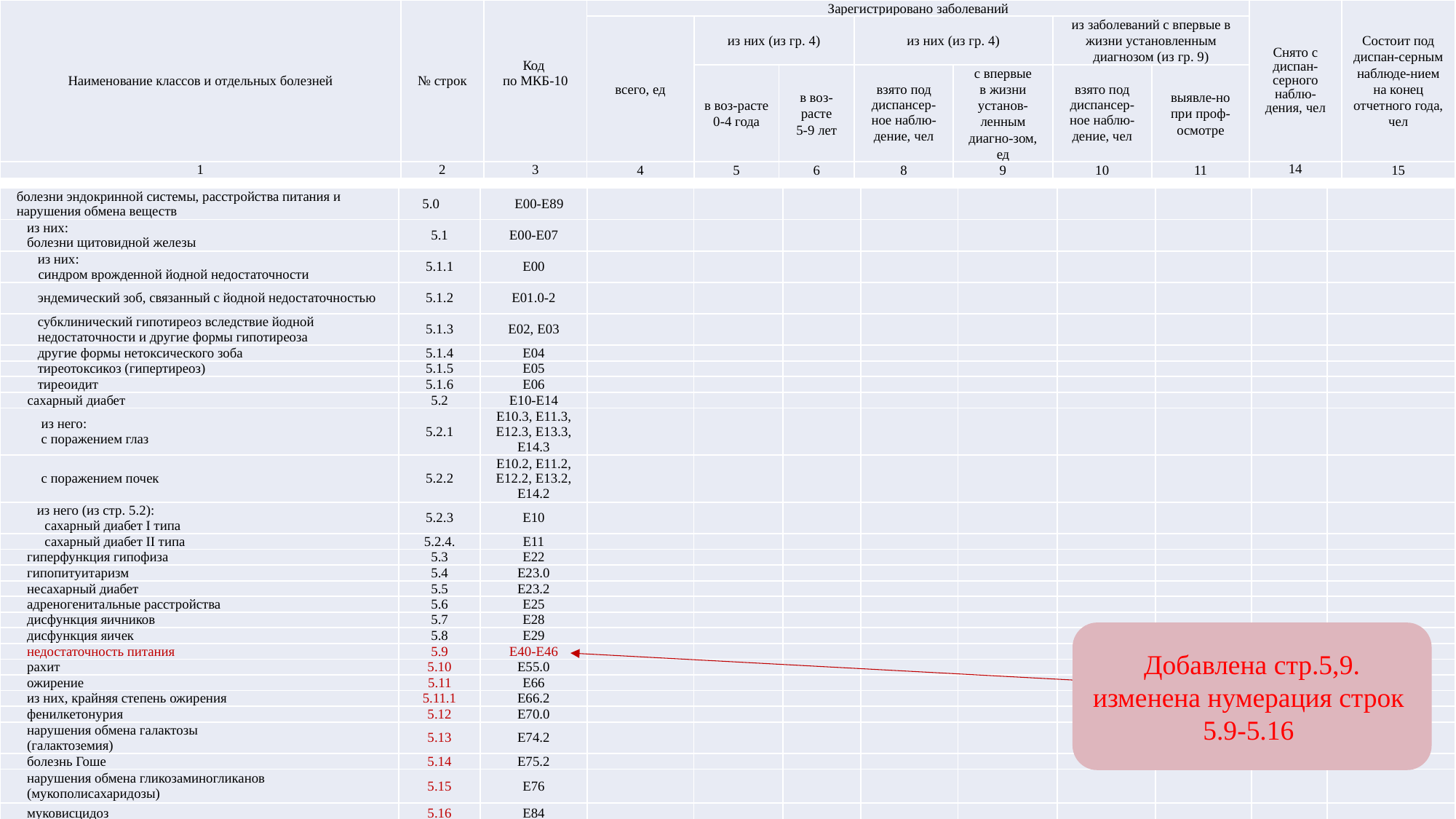

| Наименование классов и отдельных болезней | № строк | Код по МКБ-10 | Зарегистрировано заболеваний |  |  |  |  |  |  | Снято с диспан-серного наблю-дения, чел | Состоит под диспан-серным наблюде-нием на конец отчетного года, чел |
| --- | --- | --- | --- | --- | --- | --- | --- | --- | --- | --- | --- |
|  |  |  | всего, ед | из них (из гр. 4) |  | из них (из гр. 4) |  | из заболеваний с впервые в жизни установленным диагнозом (из гр. 9) |  |  |  |
|  |  |  |  | в воз-расте 0-4 года | в воз- расте 5-9 лет | взято под диспансер-ное наблю- дение, чел | с впервые в жизни установ- ленным диагно-зом, ед | взято под диспансер-ное наблю- дение, чел | выявле-но при проф-осмотре |  |  |
| 1 | 2 | 3 | 4 | 5 | 6 | 8 | 9 | 10 | 11 | 14 | 15 |
| болезни эндокринной системы, расстройства питания и нарушения обмена веществ | 5.0 | Е00-Е89 |  |  |  |  |  |  |  |  |  |
| --- | --- | --- | --- | --- | --- | --- | --- | --- | --- | --- | --- |
| из них: болезни щитовидной железы | 5.1 | Е00-Е07 |  |  |  |  |  |  |  |  |  |
| из них: синдром врожденной йодной недостаточности | 5.1.1 | Е00 |  |  |  |  |  |  |  |  |  |
| эндемический зоб, связанный с йодной недостаточностью | 5.1.2 | Е01.0-2 |  |  |  |  |  |  |  |  |  |
| субклинический гипотиреоз вследствие йодной недостаточности и другие формы гипотиреоза | 5.1.3 | Е02, Е03 |  |  |  |  |  |  |  |  |  |
| другие формы нетоксического зоба | 5.1.4 | Е04 |  |  |  |  |  |  |  |  |  |
| тиреотоксикоз (гипертиреоз) | 5.1.5 | Е05 |  |  |  |  |  |  |  |  |  |
| тиреоидит | 5.1.6 | Е06 |  |  |  |  |  |  |  |  |  |
| сахарный диабет | 5.2 | Е10-Е14 |  |  |  |  |  |  |  |  |  |
| из него: с поражением глаз | 5.2.1 | Е10.3, Е11.3, Е12.3, Е13.3, Е14.3 |  |  |  |  |  |  |  |  |  |
| с поражением почек | 5.2.2 | Е10.2, Е11.2, Е12.2, Е13.2, Е14.2 |  |  |  |  |  |  |  |  |  |
| из него (из стр. 5.2): сахарный диабет I типа | 5.2.3 | Е10 |  |  |  |  |  |  |  |  |  |
| сахарный диабет II типа | 5.2.4. | Е11 |  |  |  |  |  |  |  |  |  |
| гиперфункция гипофиза | 5.3 | Е22 |  |  |  |  |  |  |  |  |  |
| гипопитуитаризм | 5.4 | E23.0 |  |  |  |  |  |  |  |  |  |
| несахарный диабет | 5.5 | E23.2 |  |  |  |  |  |  |  |  |  |
| адреногенитальные расстройства | 5.6 | Е25 |  |  |  |  |  |  |  |  |  |
| дисфункция яичников | 5.7 | Е28 |  |  |  |  |  |  |  |  |  |
| дисфункция яичек | 5.8 | Е29 |  |  |  |  |  |  |  |  |  |
| недостаточность питания | 5.9 | E40-Е46 |  |  |  |  |  |  |  |  |  |
| рахит | 5.10 | Е55.0 |  |  |  |  |  |  |  |  |  |
| ожирение | 5.11 | E66 |  |  |  |  |  |  |  |  |  |
| из них, крайняя степень ожирения | 5.11.1 | E66.2 |  |  |  |  |  |  |  |  |  |
| фенилкетонурия | 5.12 | Е70.0 |  |  |  |  |  |  |  |  |  |
| нарушения обмена галактозы (галактоземия) | 5.13 | Е74.2 |  |  |  |  |  |  |  |  |  |
| болезнь Гоше | 5.14 | E75.2 |  |  |  |  |  |  |  |  |  |
| нарушения обмена гликозаминогликанов (мукополисахаридозы) | 5.15 | Е76 |  |  |  |  |  |  |  |  |  |
| муковисцидоз | 5.16 | E84 |  |  |  |  |  |  |  |  |  |
Добавлена стр.5,9. изменена нумерация строк  5.9-5.16